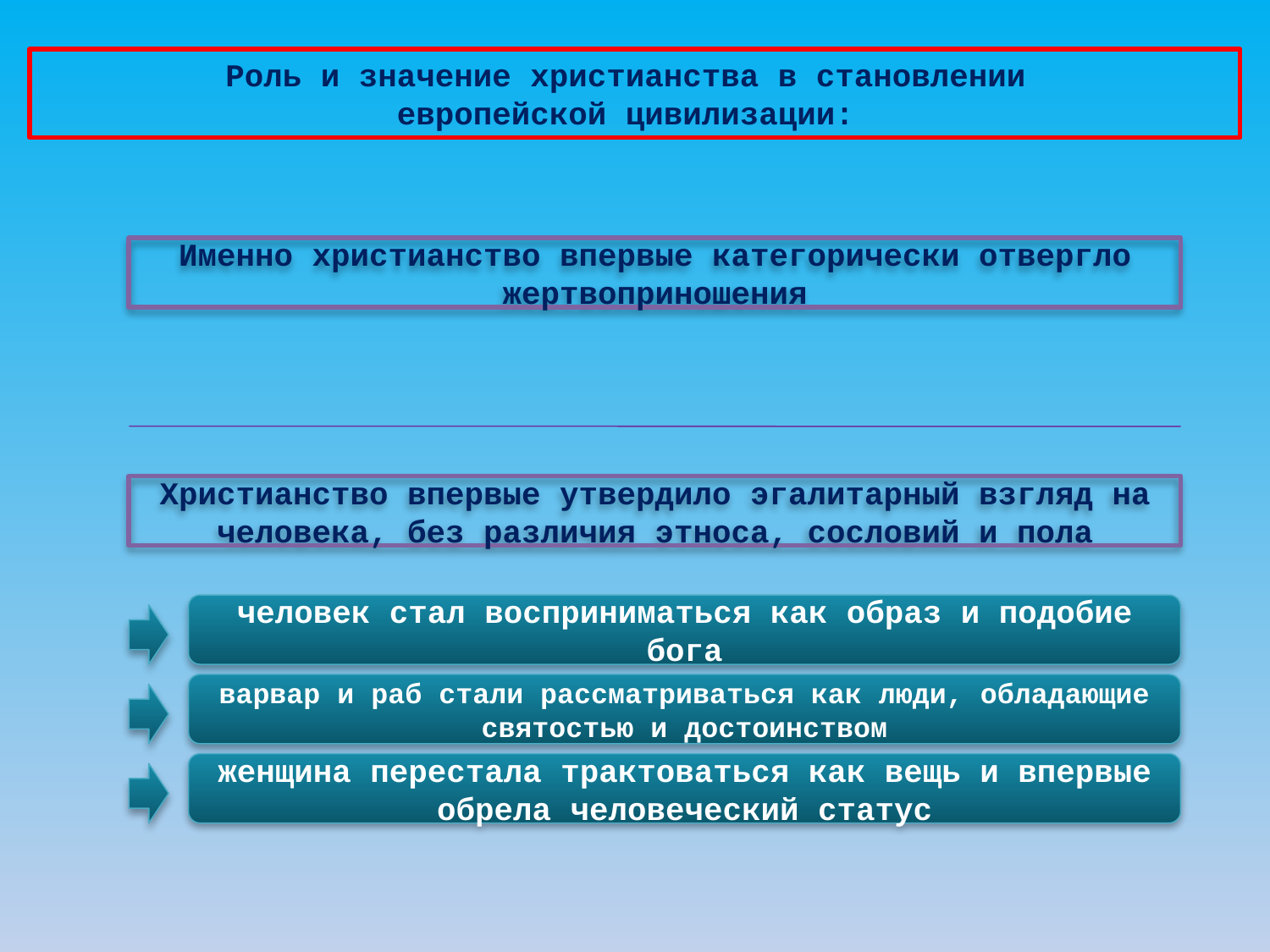

Роль и значение христианства в становлении
европейской цивилизации:
Именно христианство впервые категорически отвергло жертвоприношения
Христианство впервые утвердило эгалитарный взгляд на человека, без различия этноса, сословий и пола
человек стал восприниматься как образ и подобие бога

варвар и раб стали рассматриваться как люди, обладающие святостью и достоинством

женщина перестала трактоваться как вещь и впервые обрела человеческий статус